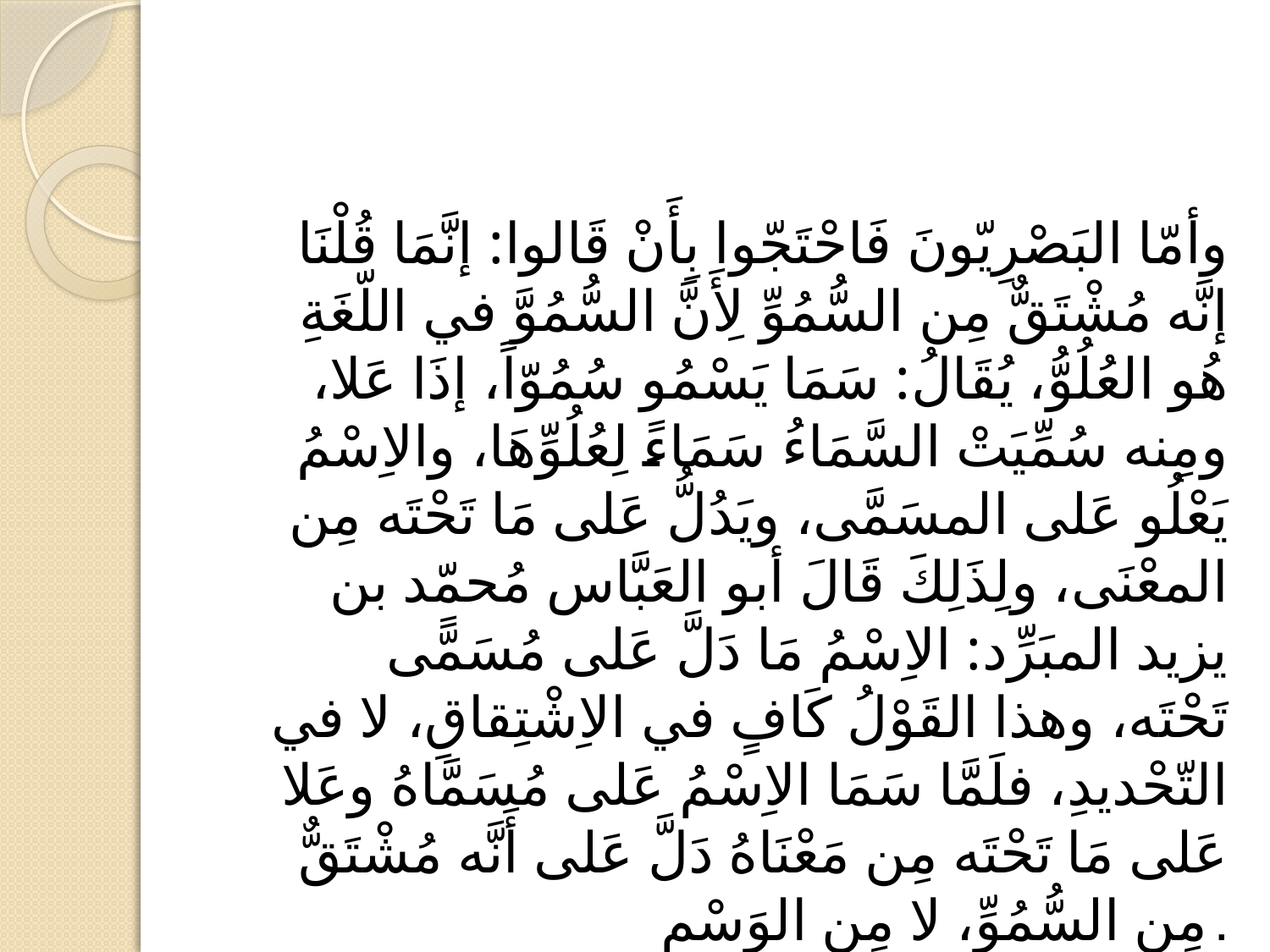

#
وأمّا البَصْرِيّونَ فَاحْتَجّوا بِأَنْ قَالوا: إنَّمَا قُلْنَا إنَّه مُشْتَقٌّ مِن السُّمُوِّ لِأَنَّ السُّمُوَّ في اللّغَةِ هُو العُلُوُّ، يُقَالُ: سَمَا يَسْمُو سُمُوّاً، إذَا عَلا، ومِنه سُمِّيَتْ السَّمَاءُ سَمَاءً لِعُلُوِّهَا، والاِسْمُ يَعْلُو عَلى المسَمَّى، ويَدُلُّ عَلى مَا تَحْتَه مِن المعْنَى، ولِذَلِكَ قَالَ أبو العَبَّاس مُحمّد بن يزيد المبَرِّد: الاِسْمُ مَا دَلَّ عَلى مُسَمًّى تَحْتَه، وهذا القَوْلُ كَافٍ في الاِشْتِقاقِ، لا في التّحْديدِ، فلَمَّا سَمَا الاِسْمُ عَلى مُسَمَّاهُ وعَلا عَلى مَا تَحْتَه مِن مَعْنَاهُ دَلَّ عَلى أَنَّه مُشْتَقٌّ مِن السُّمُوِّ، لا مِن الوَسْمِ.